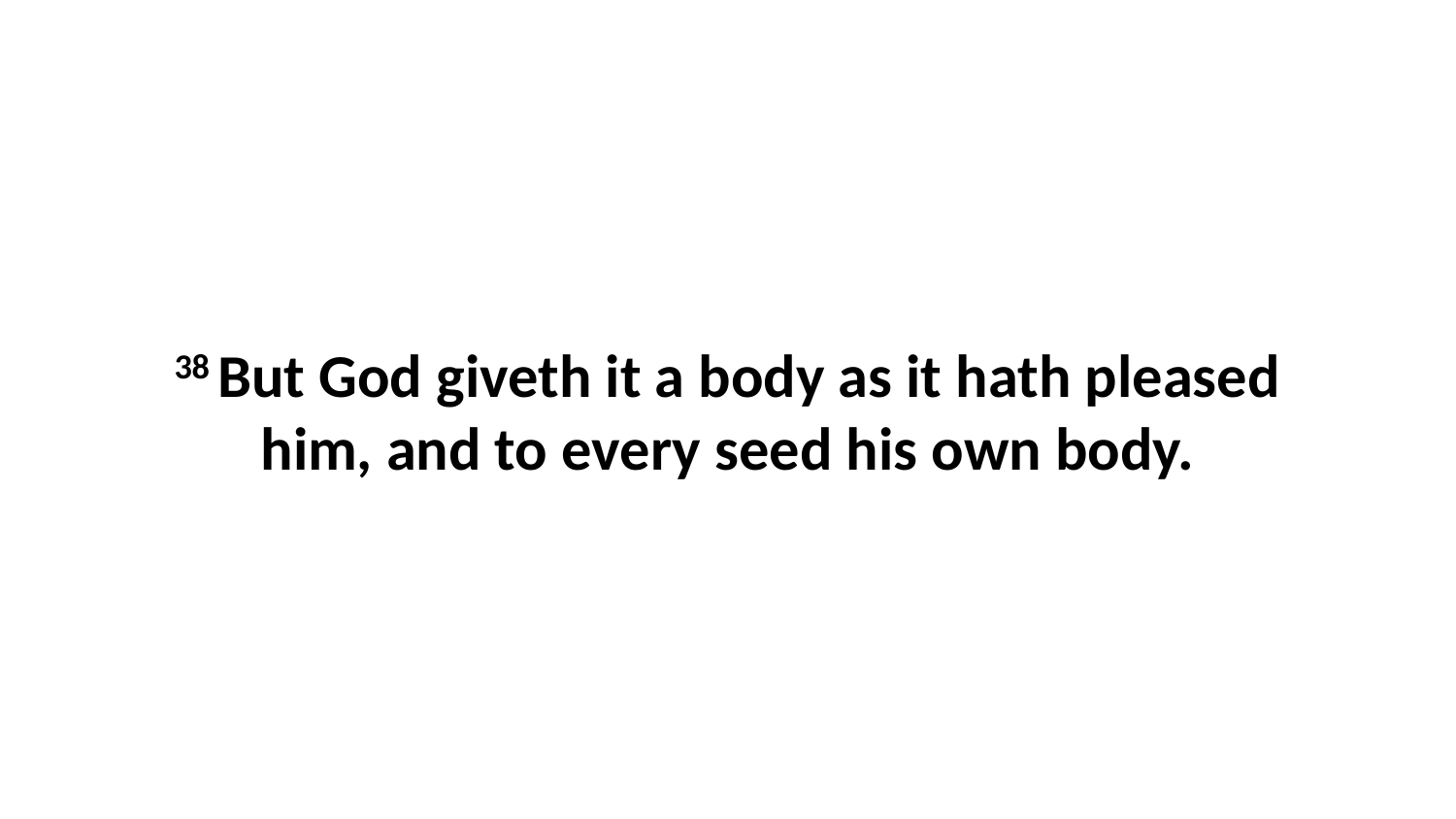

38 But God giveth it a body as it hath pleased him, and to every seed his own body.